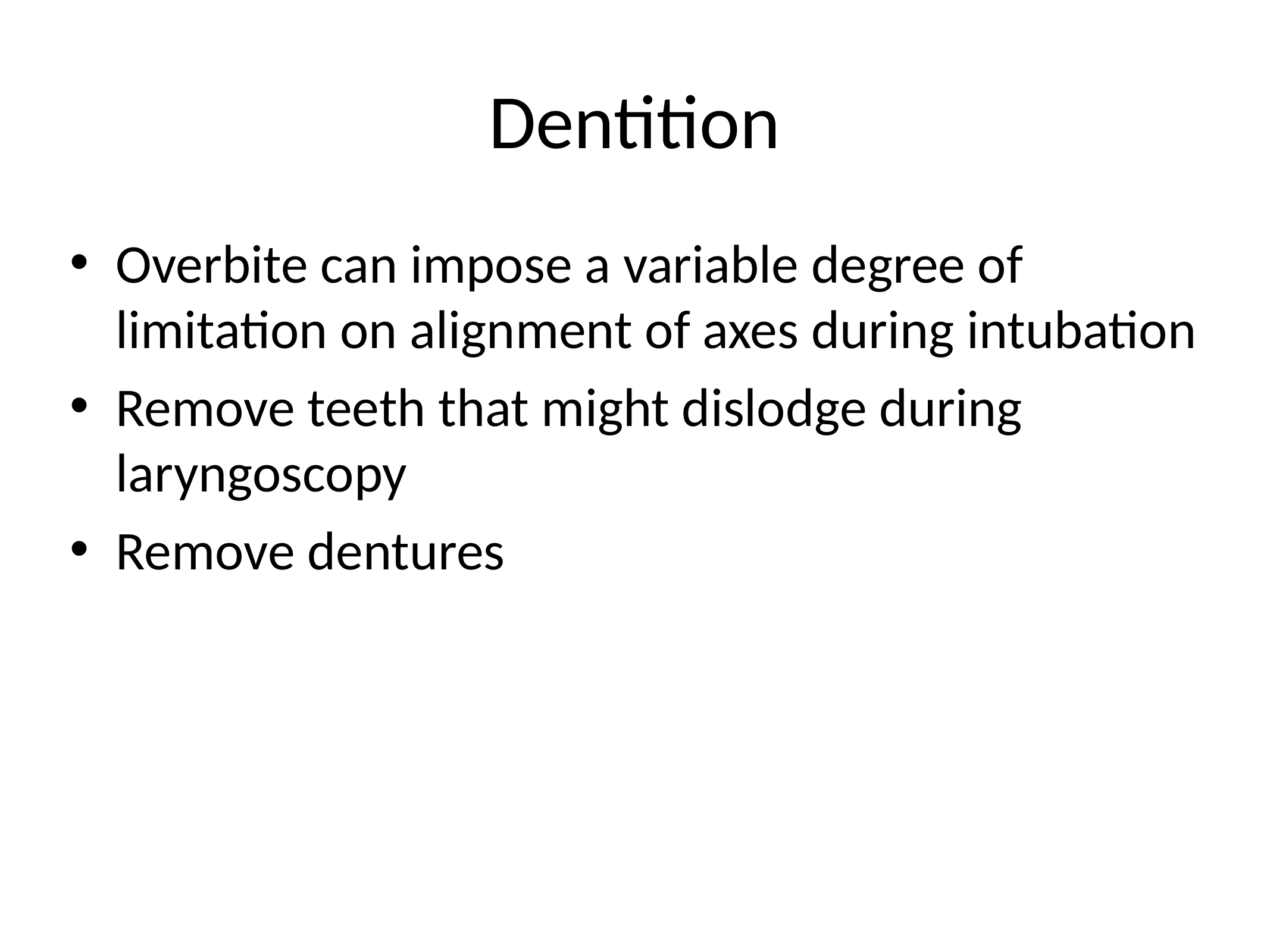

Dentition
Overbite can impose a variable degree of limitation on alignment of axes during intubation
Remove teeth that might dislodge during laryngoscopy
Remove dentures